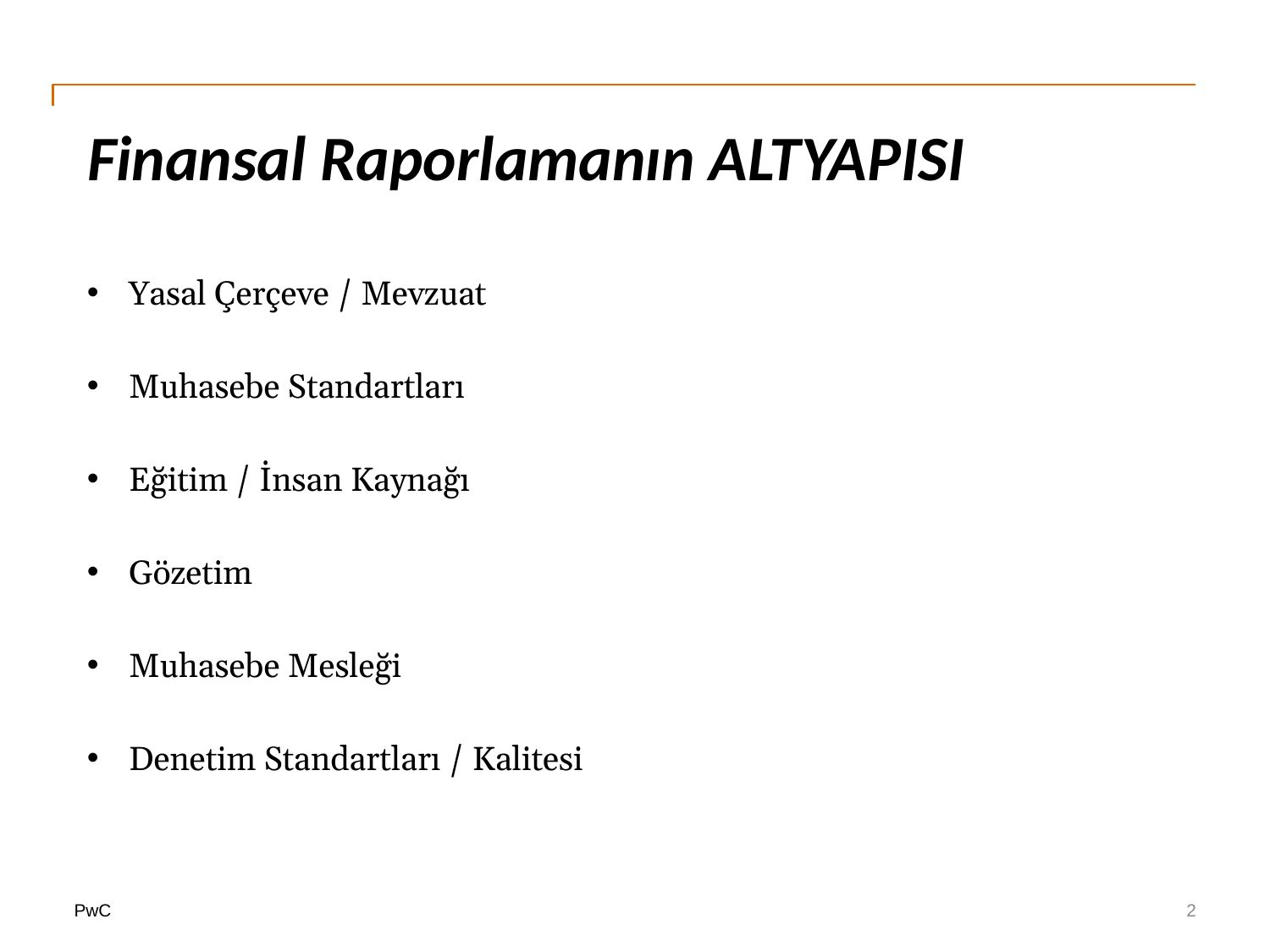

Finansal Raporlamanın ALTYAPISI

Yasal Çerçeve / Mevzuat

Muhasebe Standartları

Eğitim / İnsan Kaynağı

Gözetim

Muhasebe Mesleği

Denetim Standartları / Kalitesi

2